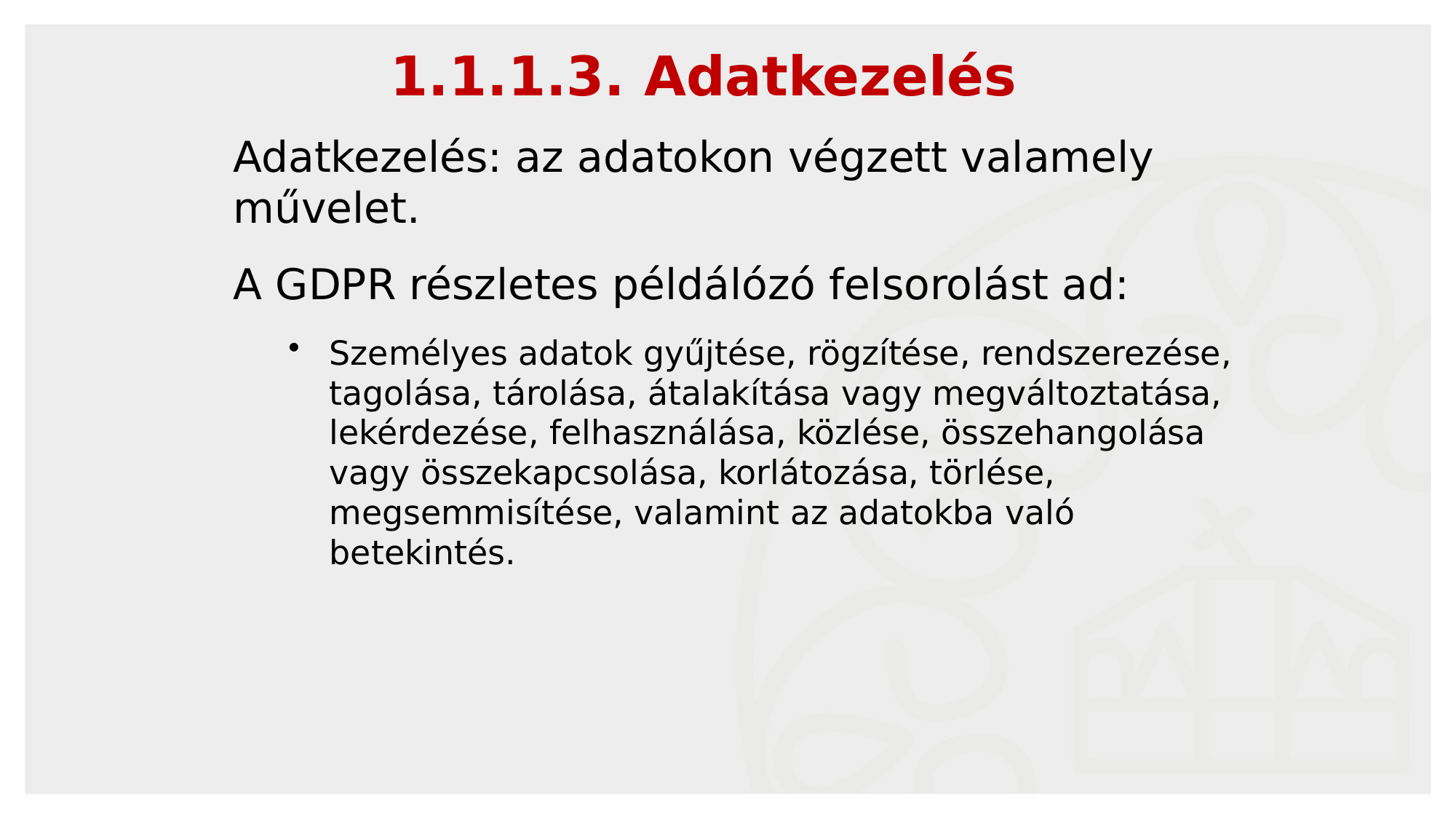

1.1.1.3. Adatkezelés
Adatkezelés: az adatokon végzett valamely művelet.

A GDPR részletes példálózó felsorolást ad:

Személyes adatok gyűjtése, rögzítése, rendszerezése, tagolása, tárolása, átalakítása vagy megváltoztatása, lekérdezése, felhasználása, közlése, összehangolása vagy összekapcsolása, korlátozása, törlése, megsemmisítése, valamint az adatokba való betekintés.